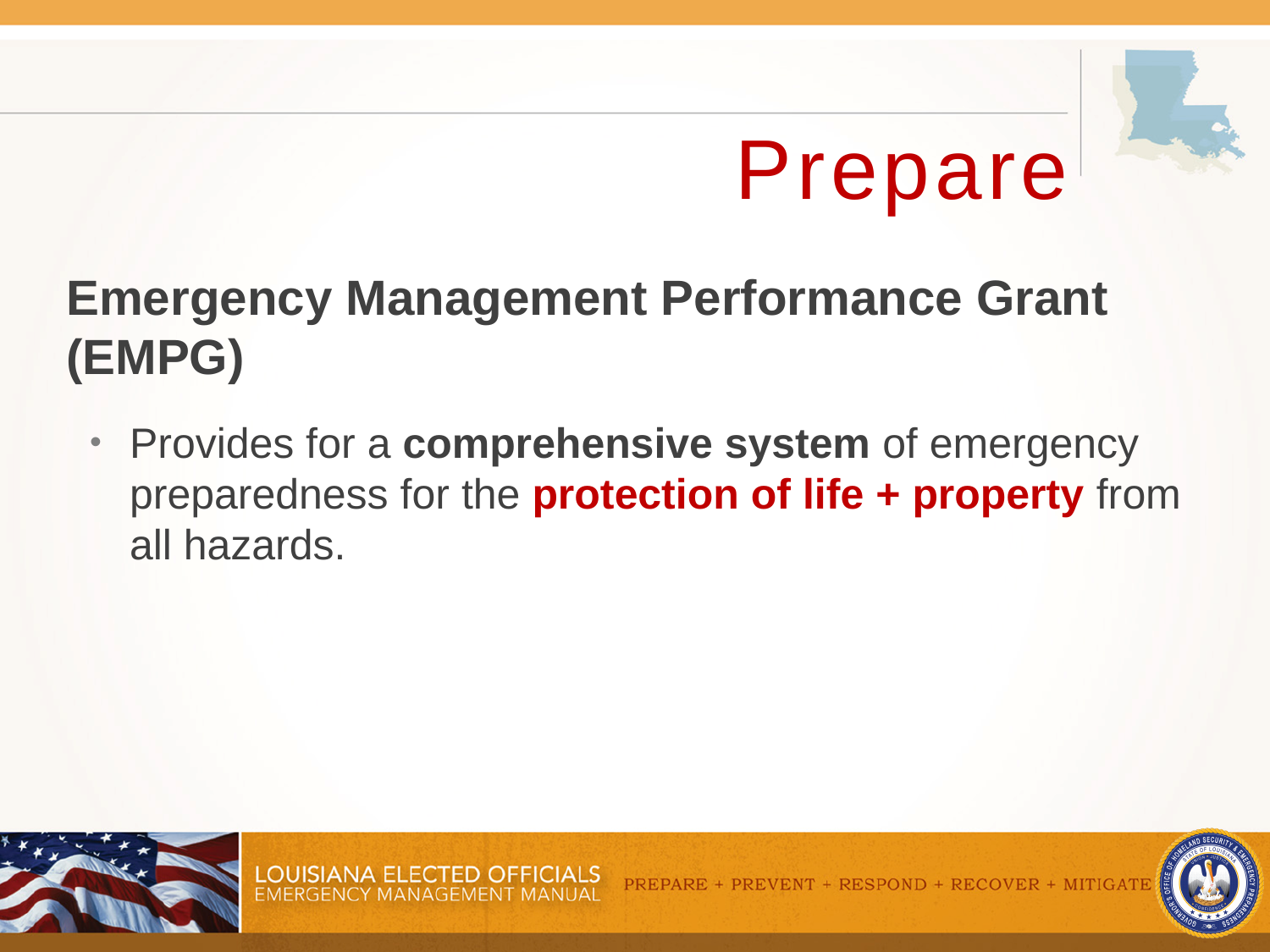

# Prepare
Emergency Management Performance Grant (EMPG)
Provides for a comprehensive system of emergency preparedness for the protection of life + property from all hazards.